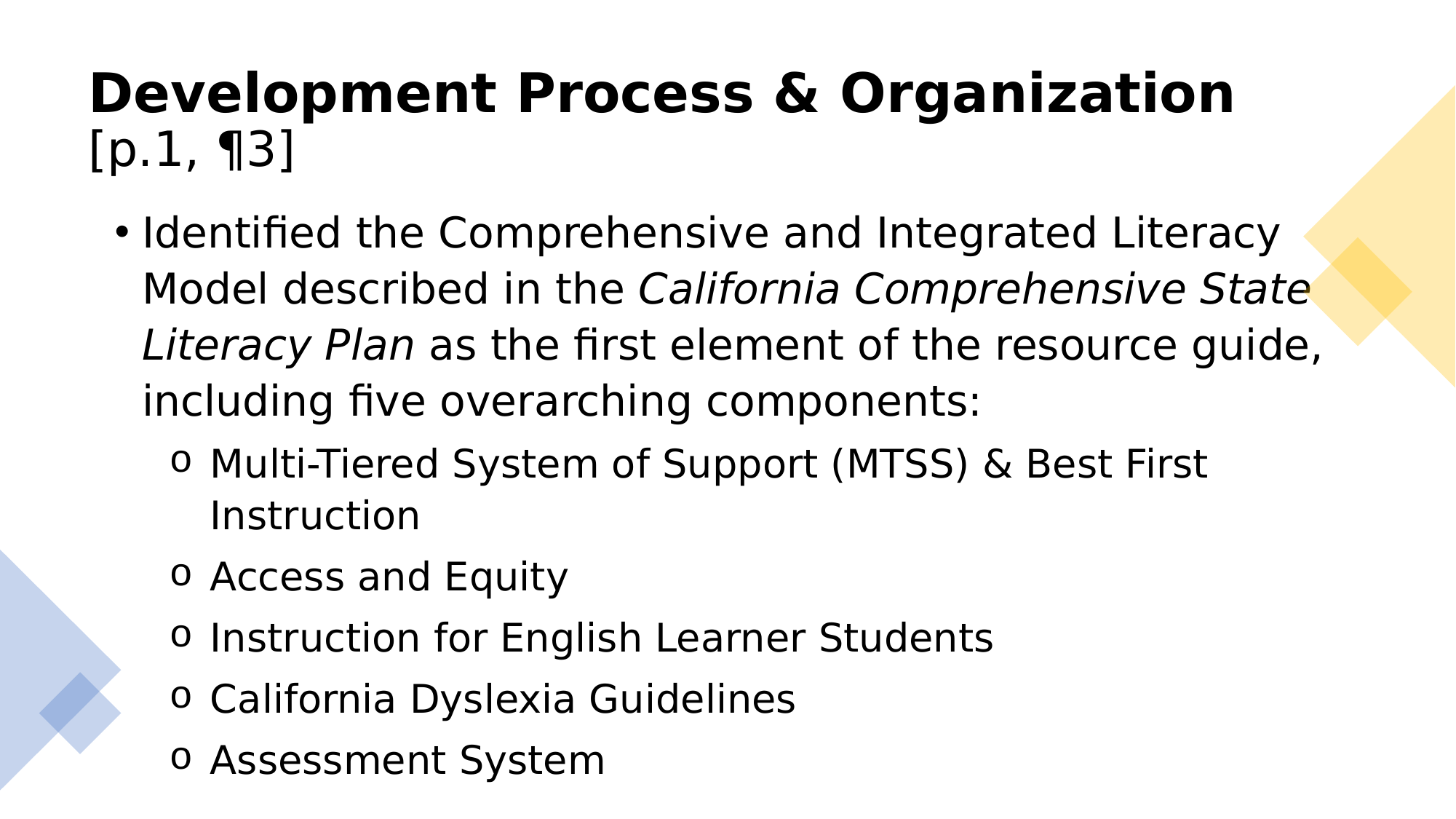

# Development Process & Organization [p.1, ¶3]

Identified the Comprehensive and Integrated Literacy Model described in the California Comprehensive State Literacy Plan as the first element of the resource guide, including five overarching components:
Multi-Tiered System of Support (MTSS) & Best First Instruction
Access and Equity
Instruction for English Learner Students
California Dyslexia Guidelines
Assessment System